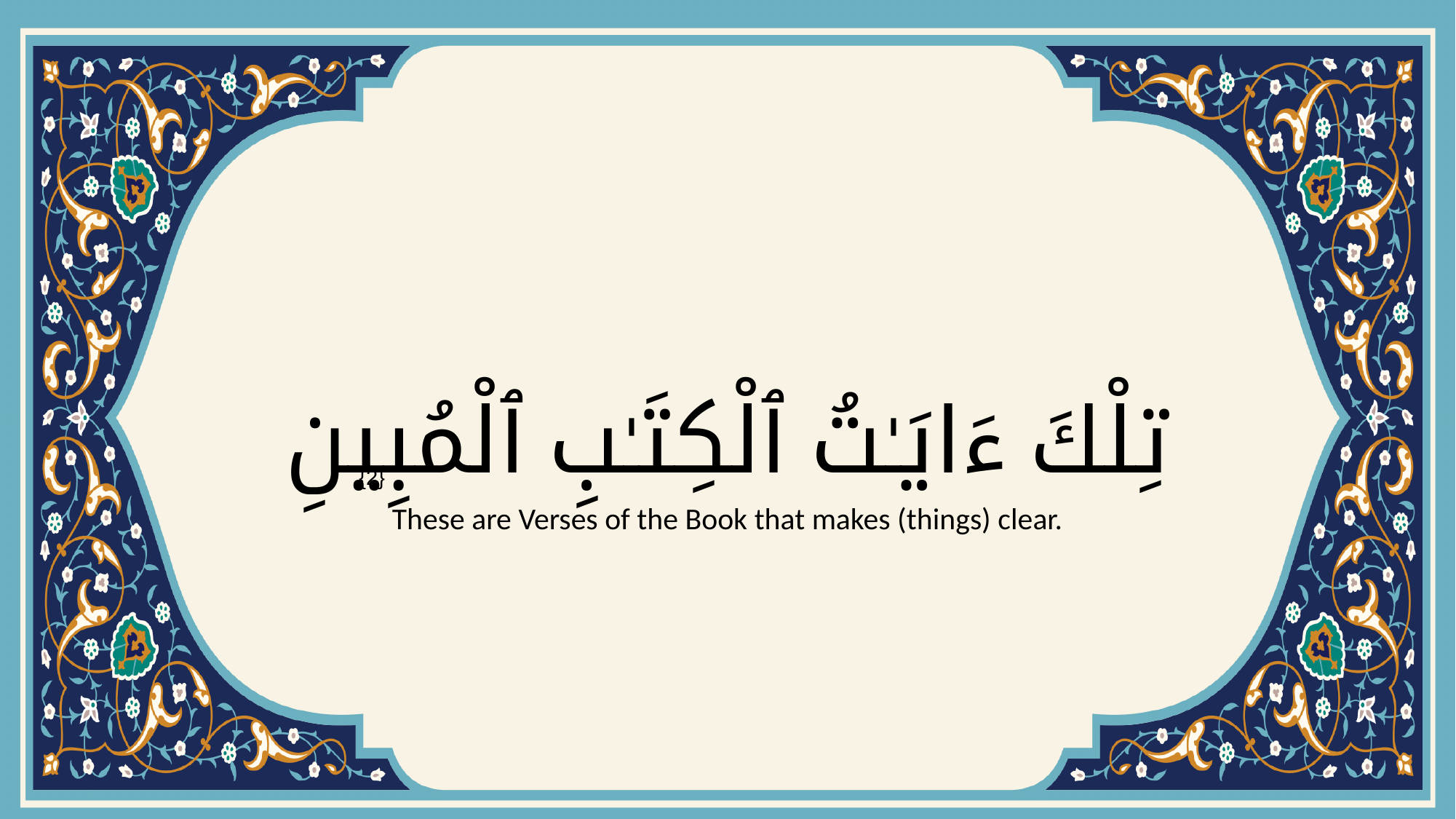

# تِلْكَ ءَايَـٰتُ ٱلْكِتَـٰبِ ٱلْمُبِينِ
{2}
These are Verses of the Book that makes (things) clear.